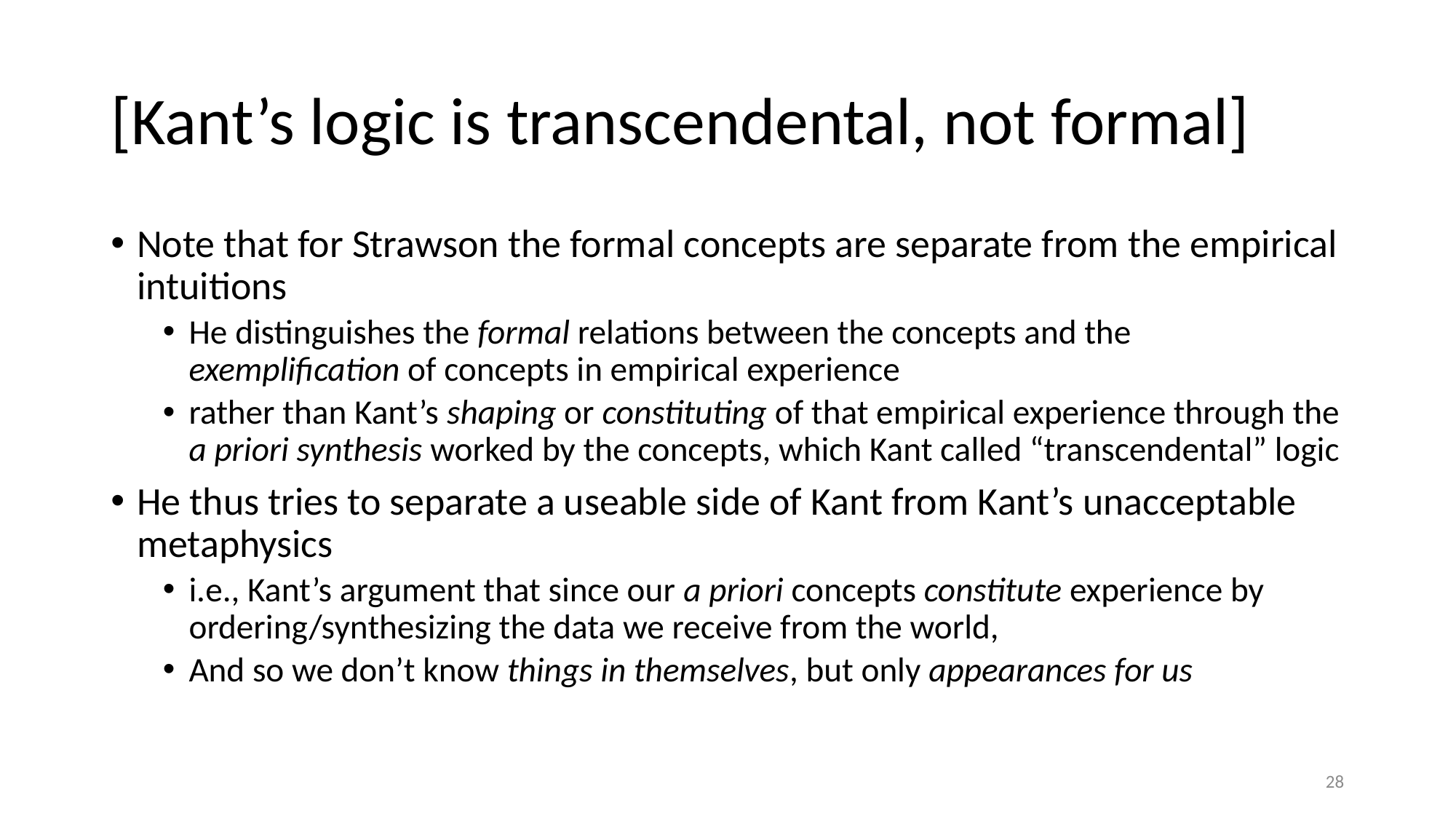

# [Kant’s logic is transcendental, not formal]
Note that for Strawson the formal concepts are separate from the empirical intuitions
He distinguishes the formal relations between the concepts and the exemplification of concepts in empirical experience
rather than Kant’s shaping or constituting of that empirical experience through the a priori synthesis worked by the concepts, which Kant called “transcendental” logic
He thus tries to separate a useable side of Kant from Kant’s unacceptable metaphysics
i.e., Kant’s argument that since our a priori concepts constitute experience by ordering/synthesizing the data we receive from the world,
And so we don’t know things in themselves, but only appearances for us
28